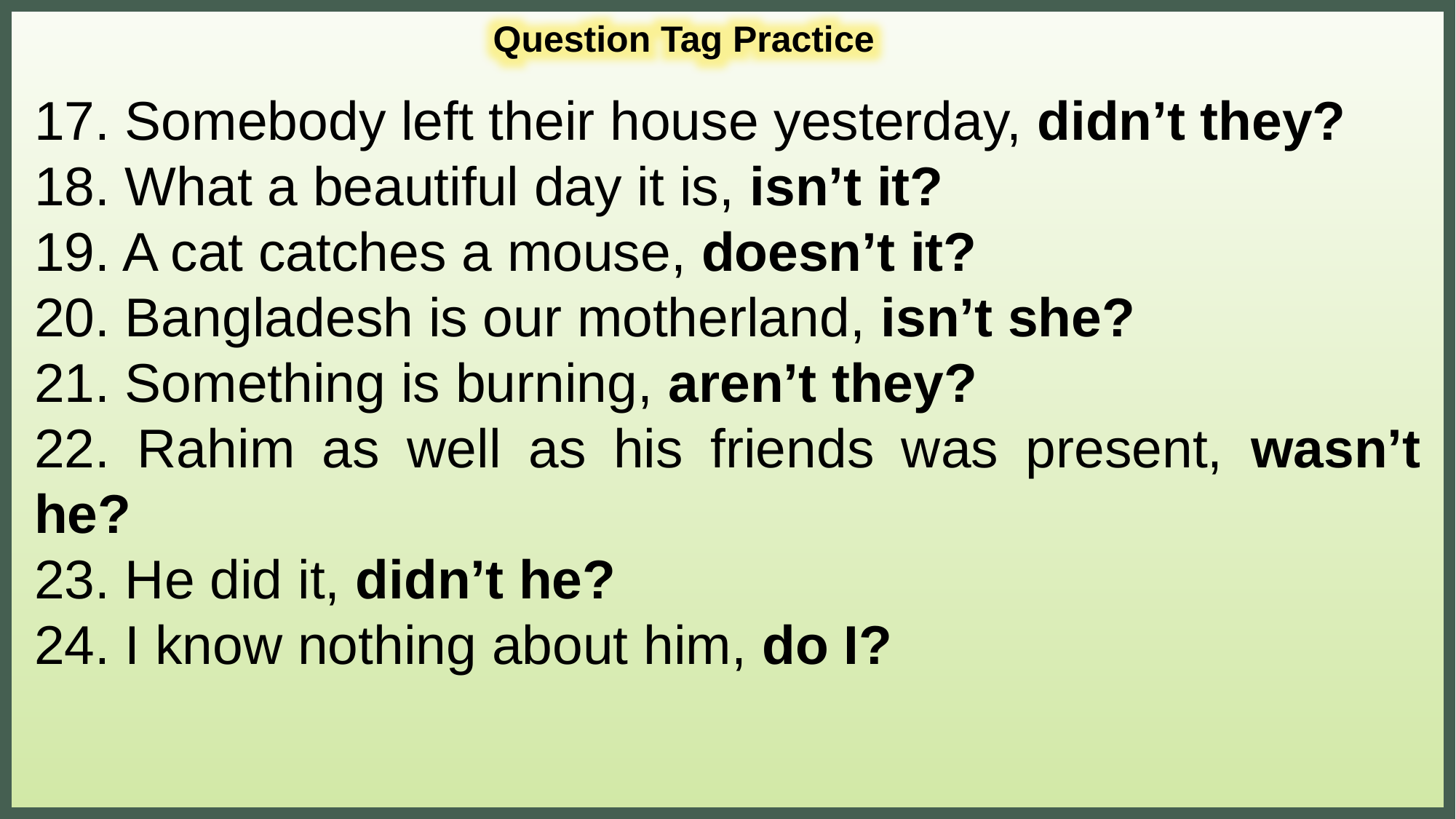

Question Tag Practice
17. Somebody left their house yesterday, didn’t they?
18. What a beautiful day it is, isn’t it?
19. A cat catches a mouse, doesn’t it?
20. Bangladesh is our motherland, isn’t she?
21. Something is burning, aren’t they?
22. Rahim as well as his friends was present, wasn’t he?
23. He did it, didn’t he?
24. I know nothing about him, do I?